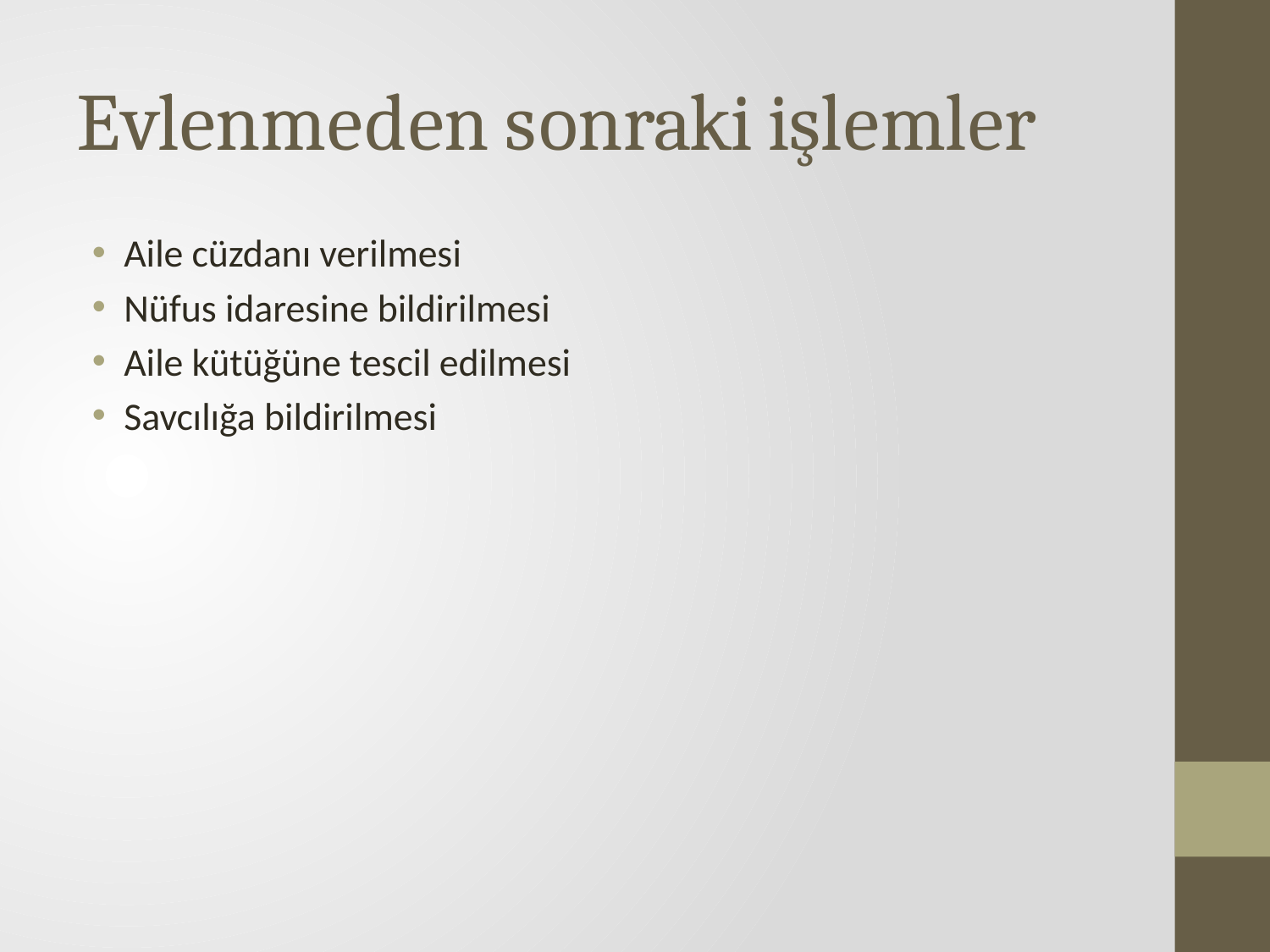

# Evlenmeden sonraki işlemler
Aile cüzdanı verilmesi
Nüfus idaresine bildirilmesi
Aile kütüğüne tescil edilmesi
Savcılığa bildirilmesi